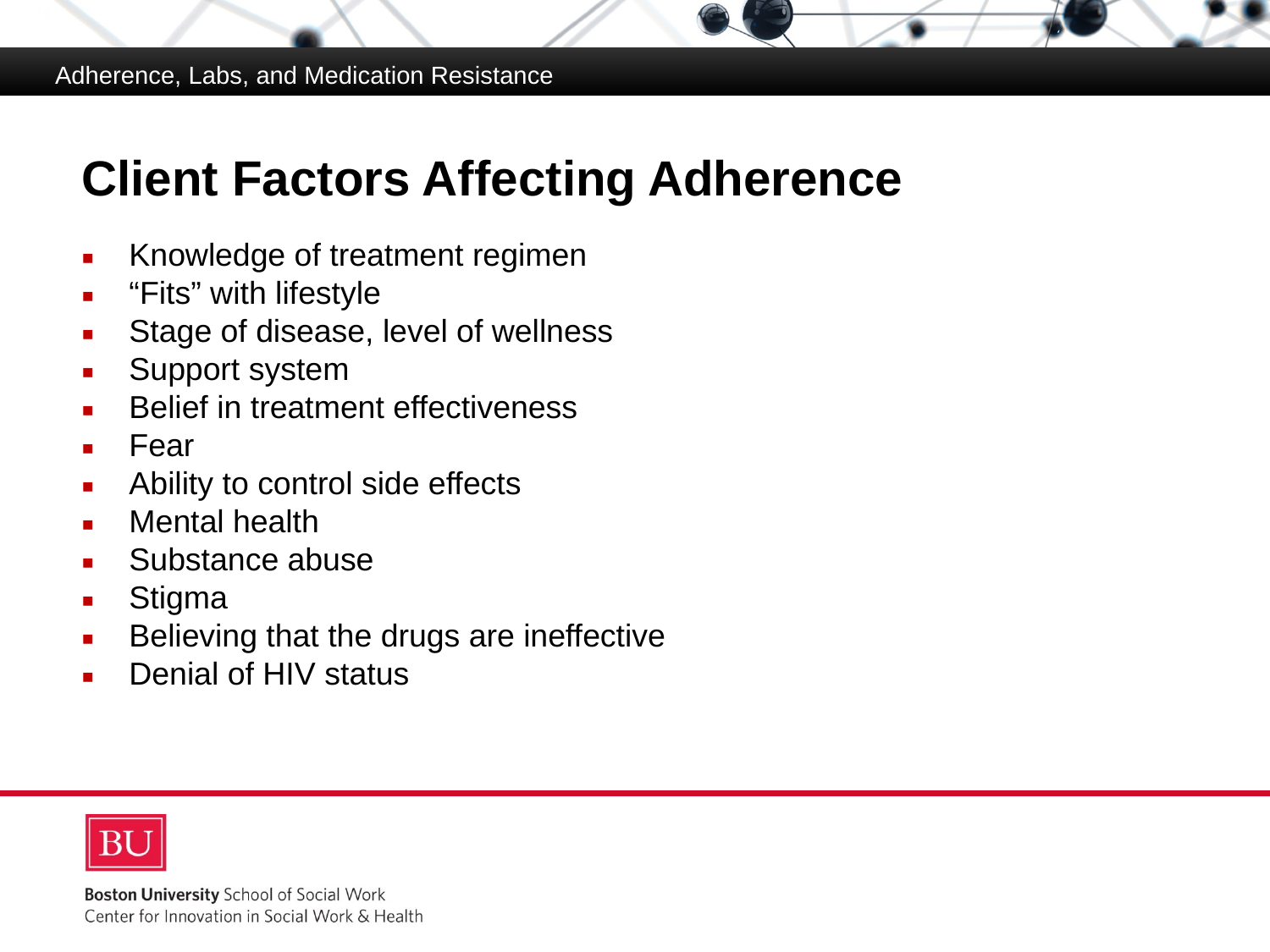

Adherence, Labs, and Medication Resistance
# Client Factors Affecting Adherence
Knowledge of treatment regimen
“Fits” with lifestyle
Stage of disease, level of wellness
Support system
Belief in treatment effectiveness
Fear
Ability to control side effects
Mental health
Substance abuse
Stigma
Believing that the drugs are ineffective
Denial of HIV status